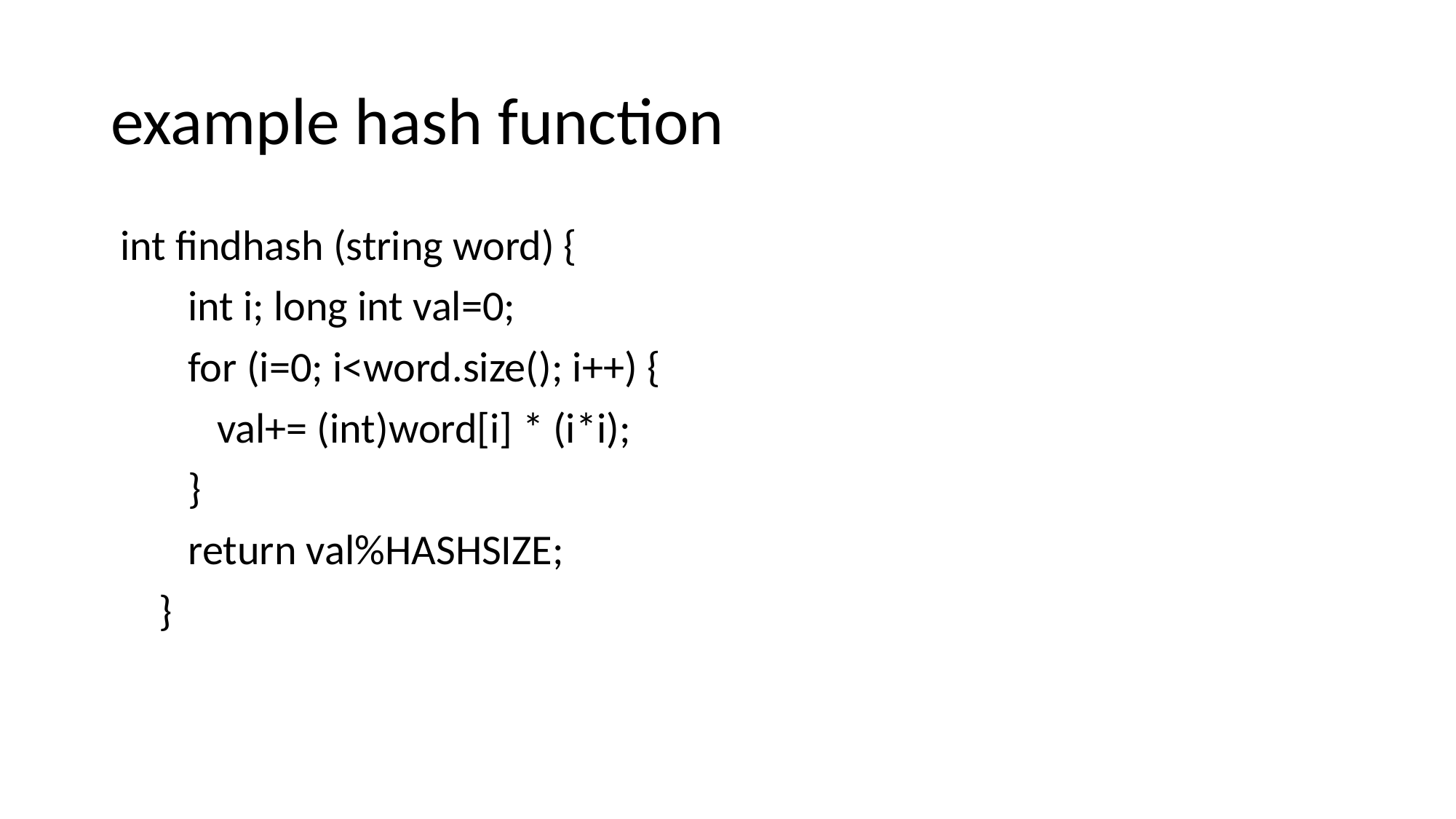

# example hash function
 int findhash (string word) {
        int i; long int val=0;
        for (i=0; i<word.size(); i++) {
           val+= (int)word[i] * (i*i);
        }
        return val%HASHSIZE;
     }